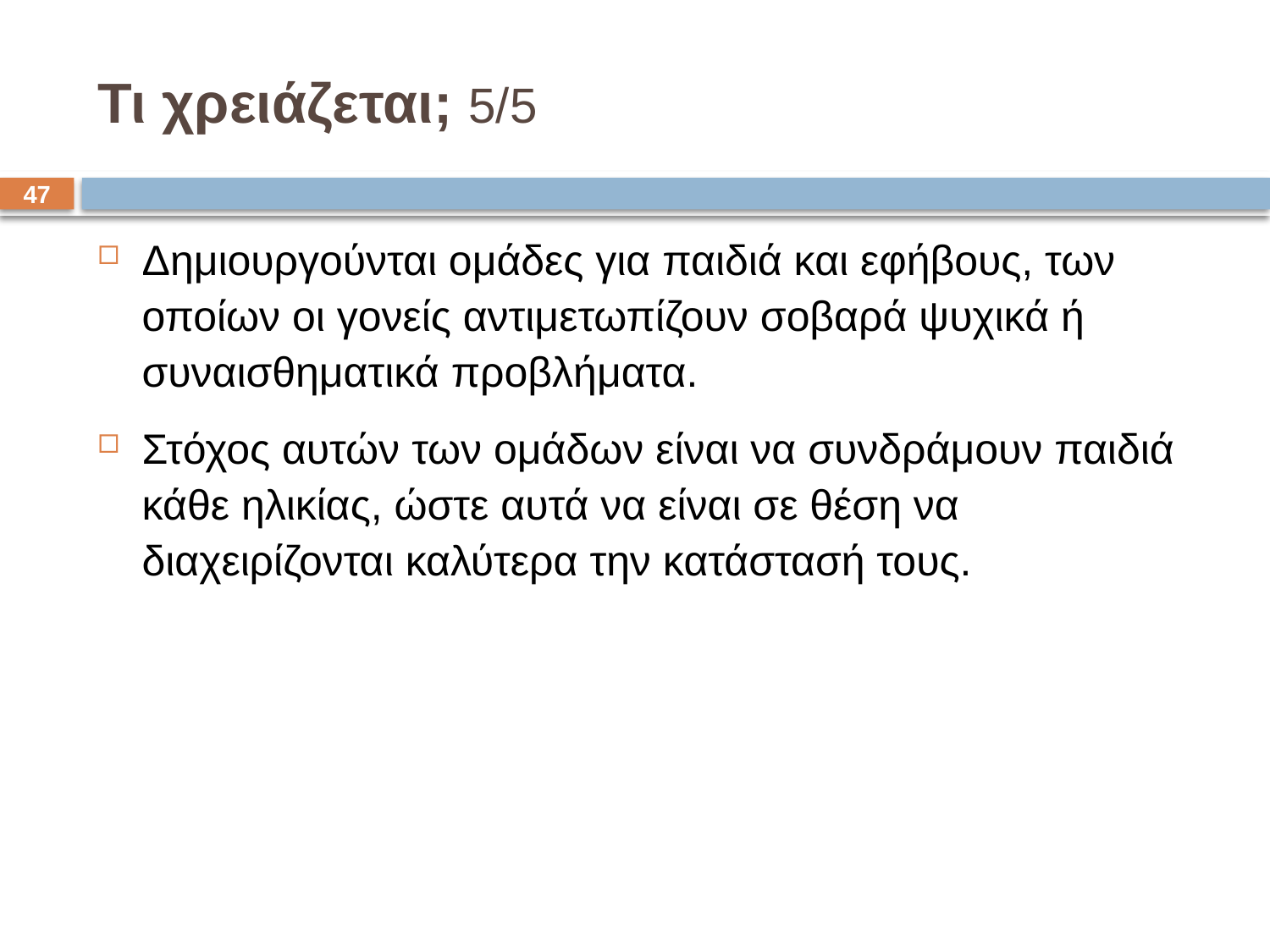

# Τι χρειάζεται; 5/5
47
Δημιουργούνται ομάδες για παιδιά και εφήβους, των οποίων οι γονείς αντιμετωπίζουν σοβαρά ψυχικά ή συναισθηματικά προβλήματα.
Στόχος αυτών των ομάδων είναι να συνδράμουν παιδιά κάθε ηλικίας, ώστε αυτά να είναι σε θέση να διαχειρίζονται καλύτερα την κατάστασή τους.